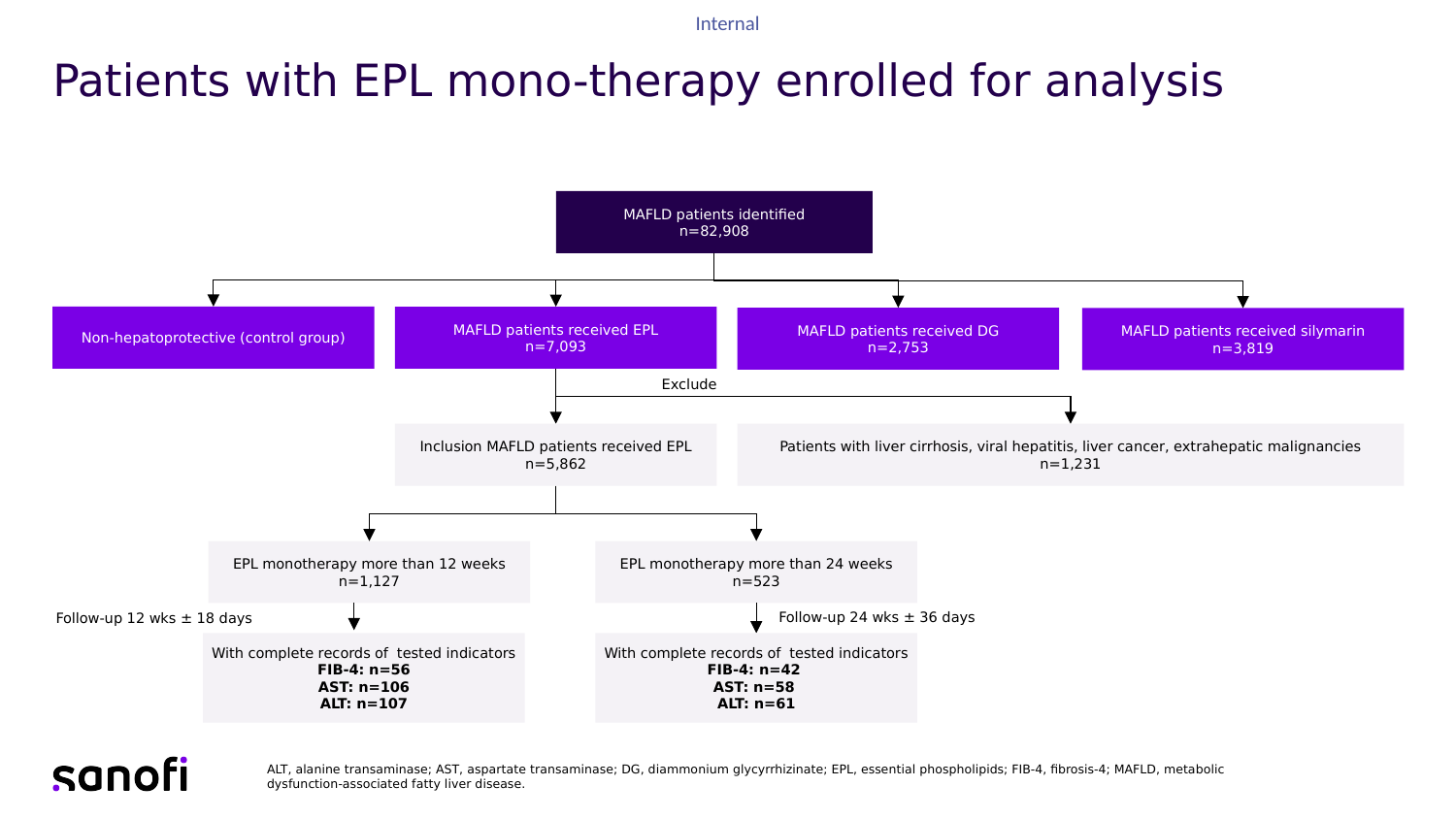

# Patients with EPL mono-therapy enrolled for analysis

MAFLD patients identified
n=82,908

Non-hepatoprotective (control group)
MAFLD patients received EPL
n=7,093
MAFLD patients received DG
n=2,753
MAFLD patients received silymarin
n=3,819
Exclude
Inclusion MAFLD patients received EPL
n=5,862
Patients with liver cirrhosis, viral hepatitis, liver cancer, extrahepatic malignancies
n=1,231
EPL monotherapy more than 12 weeks
n=1,127
EPL monotherapy more than 24 weeks
n=523
Follow-up 24 wks ± 36 days
Follow-up 12 wks ± 18 days
With complete records of  tested indicators
FIB-4: n=42
AST: n=58
ALT: n=61
With complete records of  tested indicators
FIB-4: n=56
AST: n=106
ALT: n=107
ALT, alanine transaminase; AST, aspartate transaminase; DG, diammonium glycyrrhizinate; EPL, essential phospholipids; FIB-4, fibrosis-4; MAFLD, metabolic dysfunction-associated fatty liver disease.